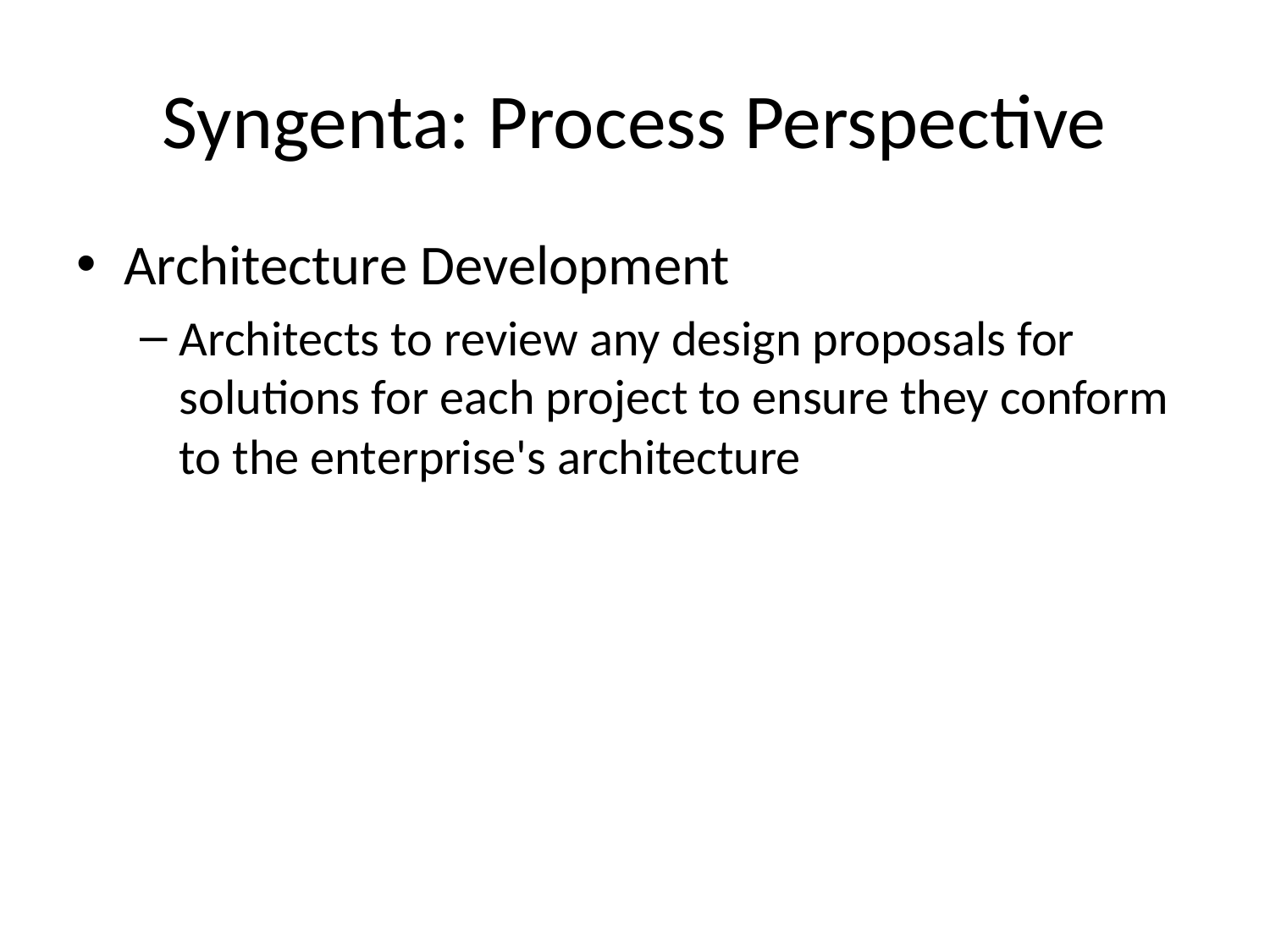

# Syngenta: Process Perspective
Architecture Development
Architects to review any design proposals for solutions for each project to ensure they conform to the enterprise's architecture